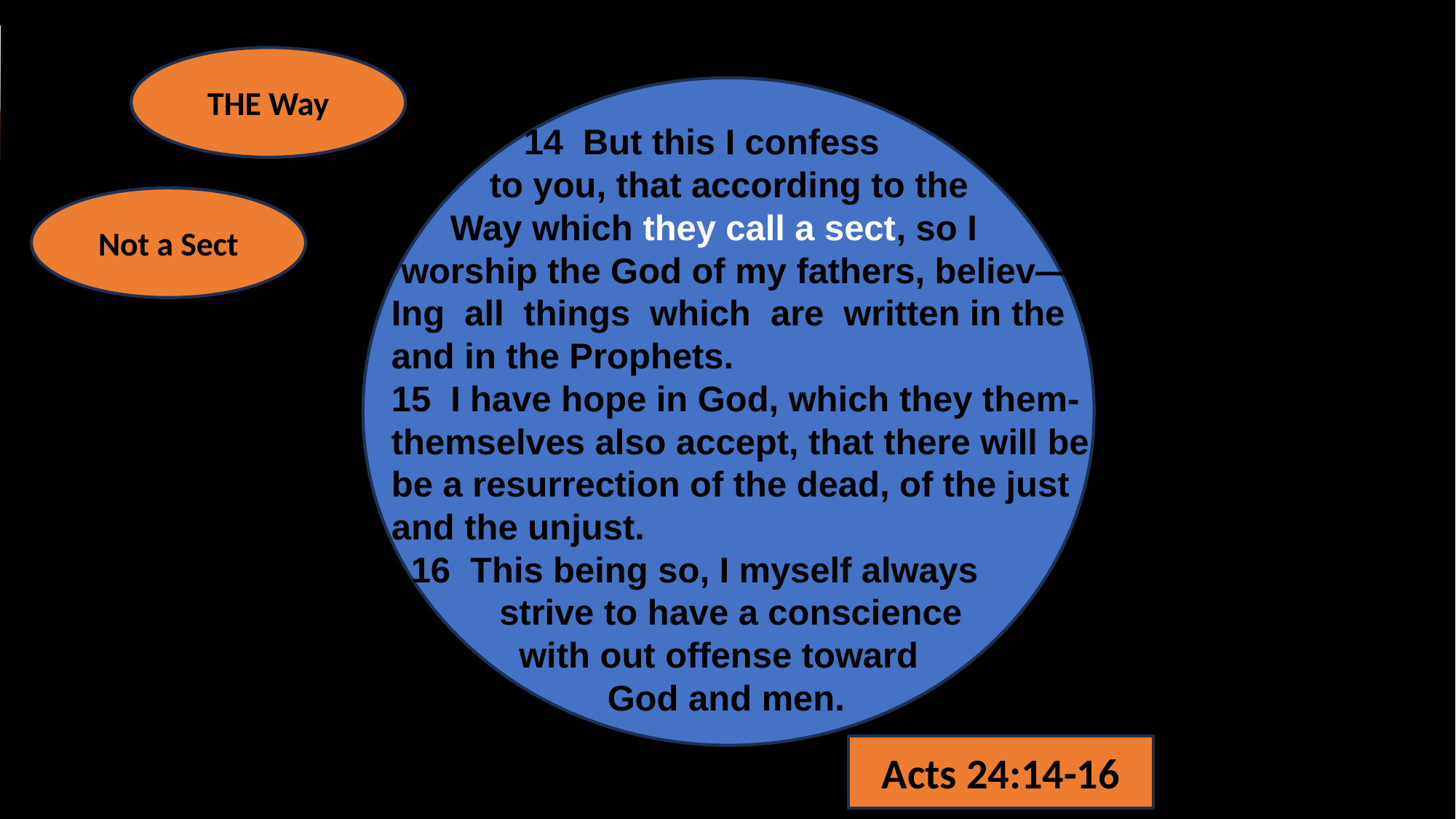

#
THE Way

             14  But this I confess
          to you, that according to the
      Way which they call a sect, so I
 worship the God of my fathers, believ—
Ing  all  things  which  are  written in the and in the Prophets.
15  I have hope in God, which they them-
themselves also accept, that there will be be a resurrection of the dead, of the just and the unjust.
  16  This being so, I myself always
           strive to have a conscience
             with out offense toward
                      God and men.

Not a Sect
Acts 24:14-16